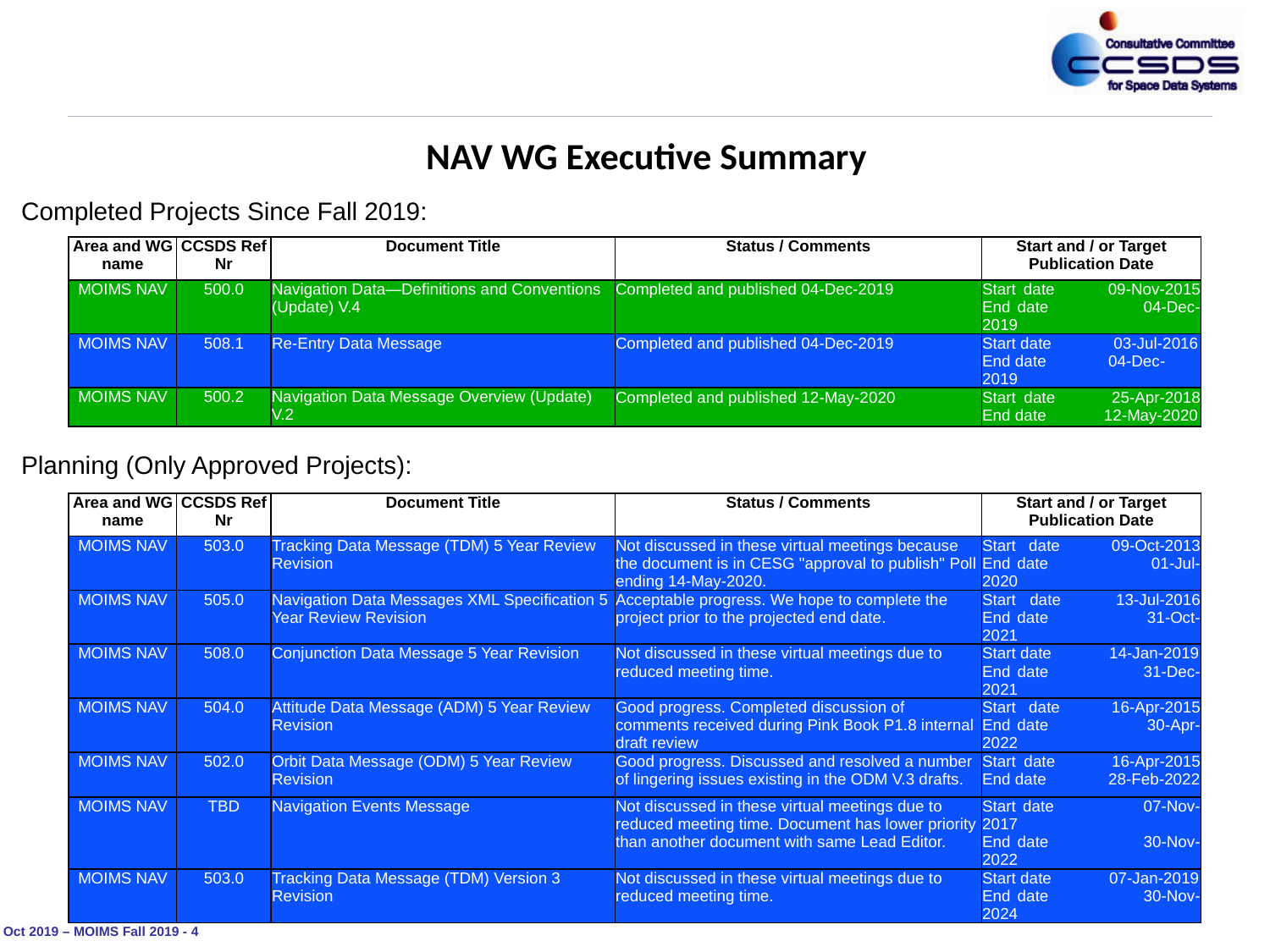

NAV WG Executive Summary
Completed Projects Since Fall 2019:

Planning (Only Approved Projects):

| Area and WG name | CCSDS Ref Nr | Document Title | Status / Comments | Start and / or Target Publication Date |
| --- | --- | --- | --- | --- |
| MOIMS NAV | 500.0 | Navigation Data—Definitions and Conventions (Update) V.4 | Completed and published 04-Dec-2019 | Start date 09-Nov-2015 End date 04-Dec-2019 |
| MOIMS NAV | 508.1 | Re-Entry Data Message | Completed and published 04-Dec-2019 | Start date 03-Jul-2016 End date 04-Dec-2019 |
| MOIMS NAV | 500.2 | Navigation Data Message Overview (Update) V.2 | Completed and published 12-May-2020 | Start date 25-Apr-2018 End date 12-May-2020 |
| Area and WG name | CCSDS Ref Nr | Document Title | Status / Comments | Start and / or Target Publication Date |
| --- | --- | --- | --- | --- |
| MOIMS NAV | 503.0 | Tracking Data Message (TDM) 5 Year Review Revision | Not discussed in these virtual meetings because the document is in CESG "approval to publish" Poll ending 14-May-2020. | Start date 09-Oct-2013 End date 01-Jul-2020 |
| MOIMS NAV | 505.0 | Navigation Data Messages XML Specification 5 Year Review Revision | Acceptable progress. We hope to complete the project prior to the projected end date. | Start date 13-Jul-2016 End date 31-Oct-2021 |
| MOIMS NAV | 508.0 | Conjunction Data Message 5 Year Revision | Not discussed in these virtual meetings due to reduced meeting time. | Start date 14-Jan-2019 End date 31-Dec-2021 |
| MOIMS NAV | 504.0 | Attitude Data Message (ADM) 5 Year Review Revision | Good progress. Completed discussion of comments received during Pink Book P1.8 internal draft review | Start date 16-Apr-2015 End date 30-Apr-2022 |
| MOIMS NAV | 502.0 | Orbit Data Message (ODM) 5 Year Review Revision | Good progress. Discussed and resolved a number of lingering issues existing in the ODM V.3 drafts. | Start date 16-Apr-2015 End date 28-Feb-2022 |
| MOIMS NAV | TBD | Navigation Events Message | Not discussed in these virtual meetings due to reduced meeting time. Document has lower priority than another document with same Lead Editor. | Start date 07-Nov-2017 End date 30-Nov-2022 |
| MOIMS NAV | 503.0 | Tracking Data Message (TDM) Version 3 Revision | Not discussed in these virtual meetings due to reduced meeting time. | Start date 07-Jan-2019 End date 30-Nov-2024 |